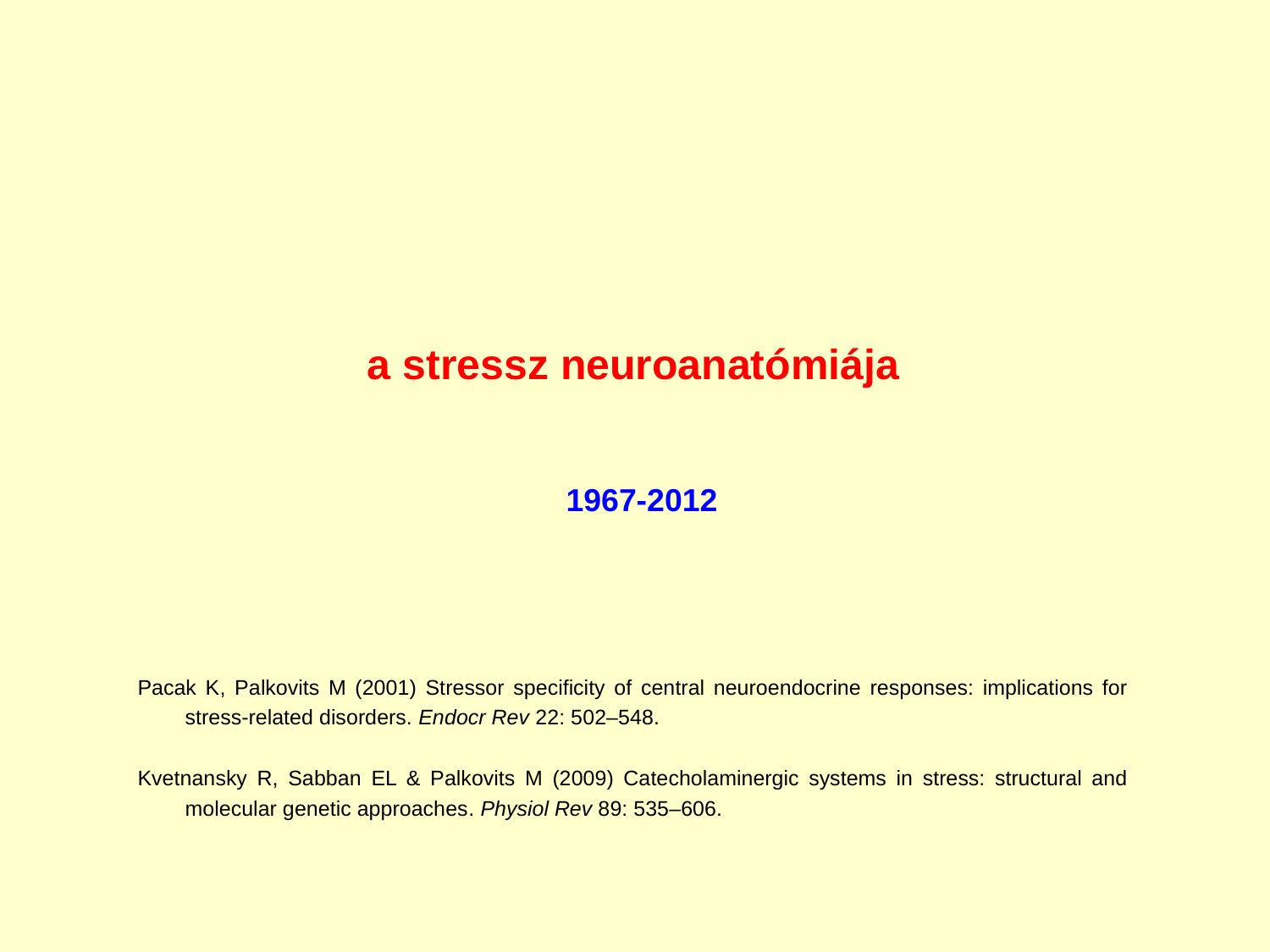

a stressz neuroanatómiája

				1967-2012

Pacak K, Palkovits M (2001) Stressor specificity of central neuroendocrine responses: implications for stress-related disorders. Endocr Rev 22: 502–548.

Kvetnansky R, Sabban EL & Palkovits M (2009) Catecholaminergic systems in stress: structural and molecular genetic approaches. Physiol Rev 89: 535–606.